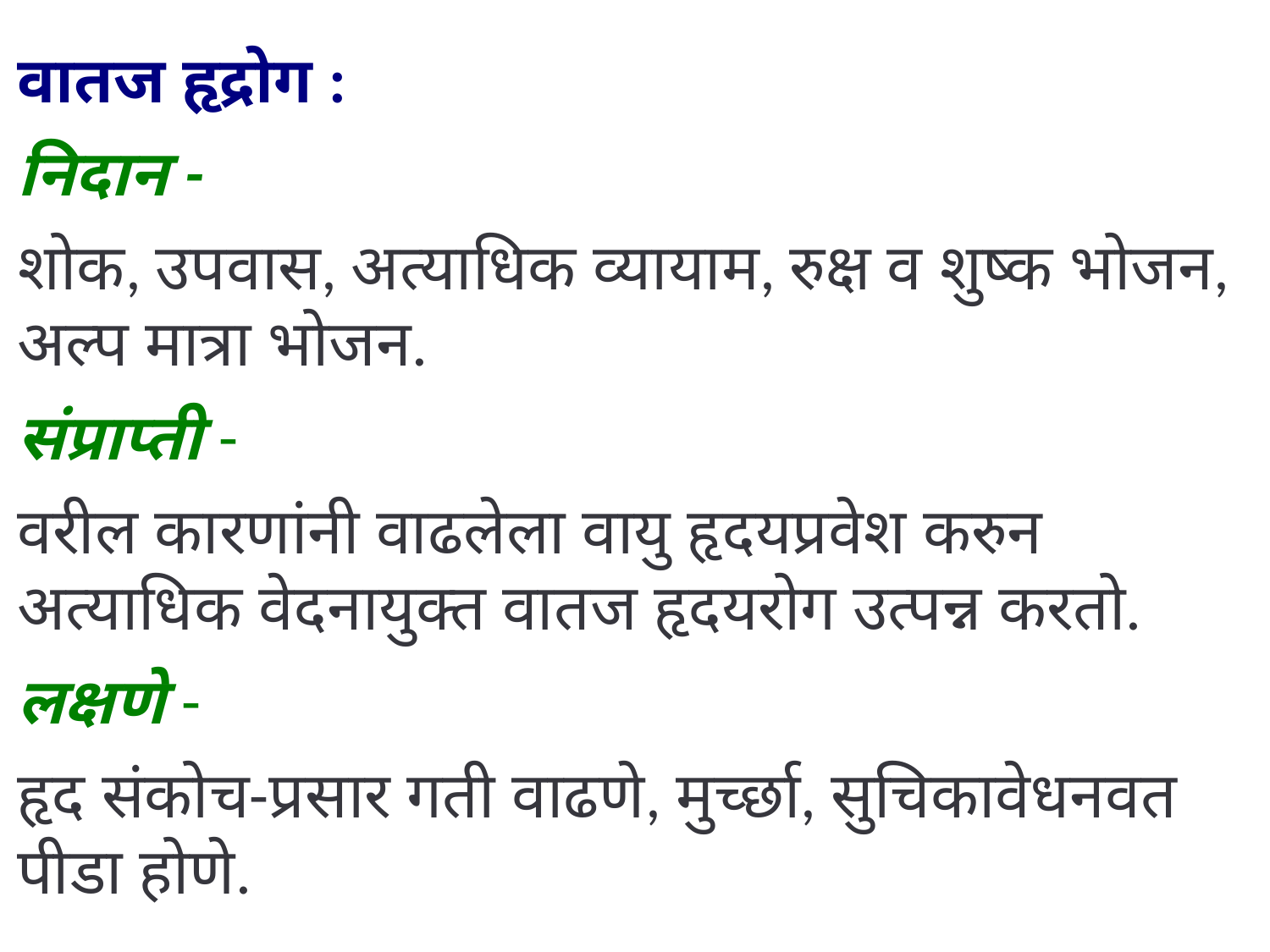

वातज हृद्रोग :
निदान -
शोक, उपवास, अत्याधिक व्यायाम, रुक्ष व शुष्क भोजन, अल्प मात्रा भोजन.
संप्राप्ती -
वरील कारणांनी वाढलेला वायु हृदयप्रवेश करुन अत्याधिक वेदनायुक्त वातज हृदयरोग उत्पन्न करतो.
लक्षणे -
हृद संकोच-प्रसार गती वाढणे, मुर्च्छा, सुचिकावेधनवत पीडा होणे.